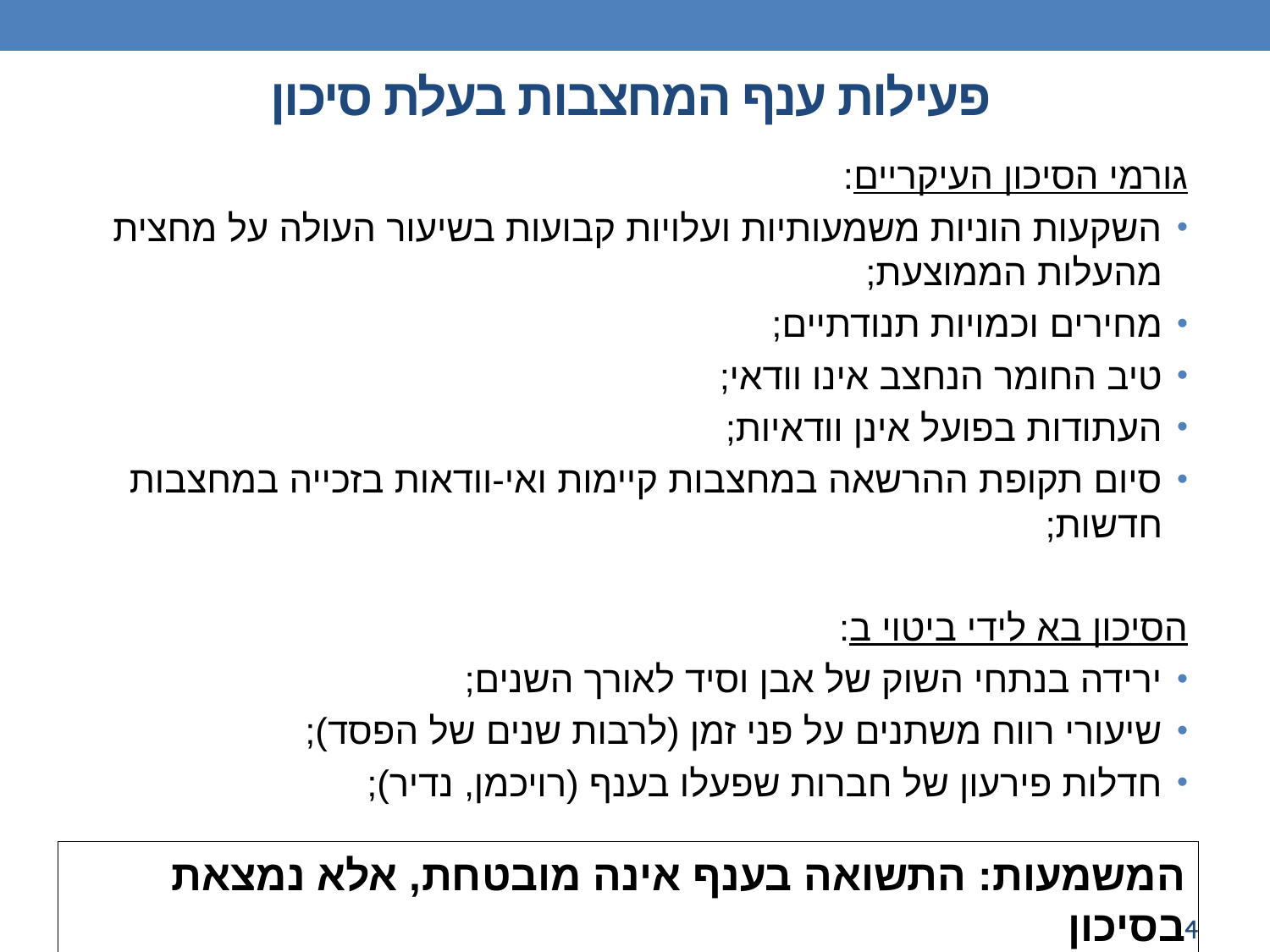

# פעילות ענף המחצבות בעלת סיכון
גורמי הסיכון העיקריים:
השקעות הוניות משמעותיות ועלויות קבועות בשיעור העולה על מחצית מהעלות הממוצעת;
מחירים וכמויות תנודתיים;
טיב החומר הנחצב אינו וודאי;
העתודות בפועל אינן וודאיות;
סיום תקופת ההרשאה במחצבות קיימות ואי-וודאות בזכייה במחצבות חדשות;

הסיכון בא לידי ביטוי ב:
ירידה בנתחי השוק של אבן וסיד לאורך השנים;
שיעורי רווח משתנים על פני זמן (לרבות שנים של הפסד);
חדלות פירעון של חברות שפעלו בענף (רויכמן, נדיר);
המשמעות: התשואה בענף אינה מובטחת, אלא נמצאת בסיכון
4